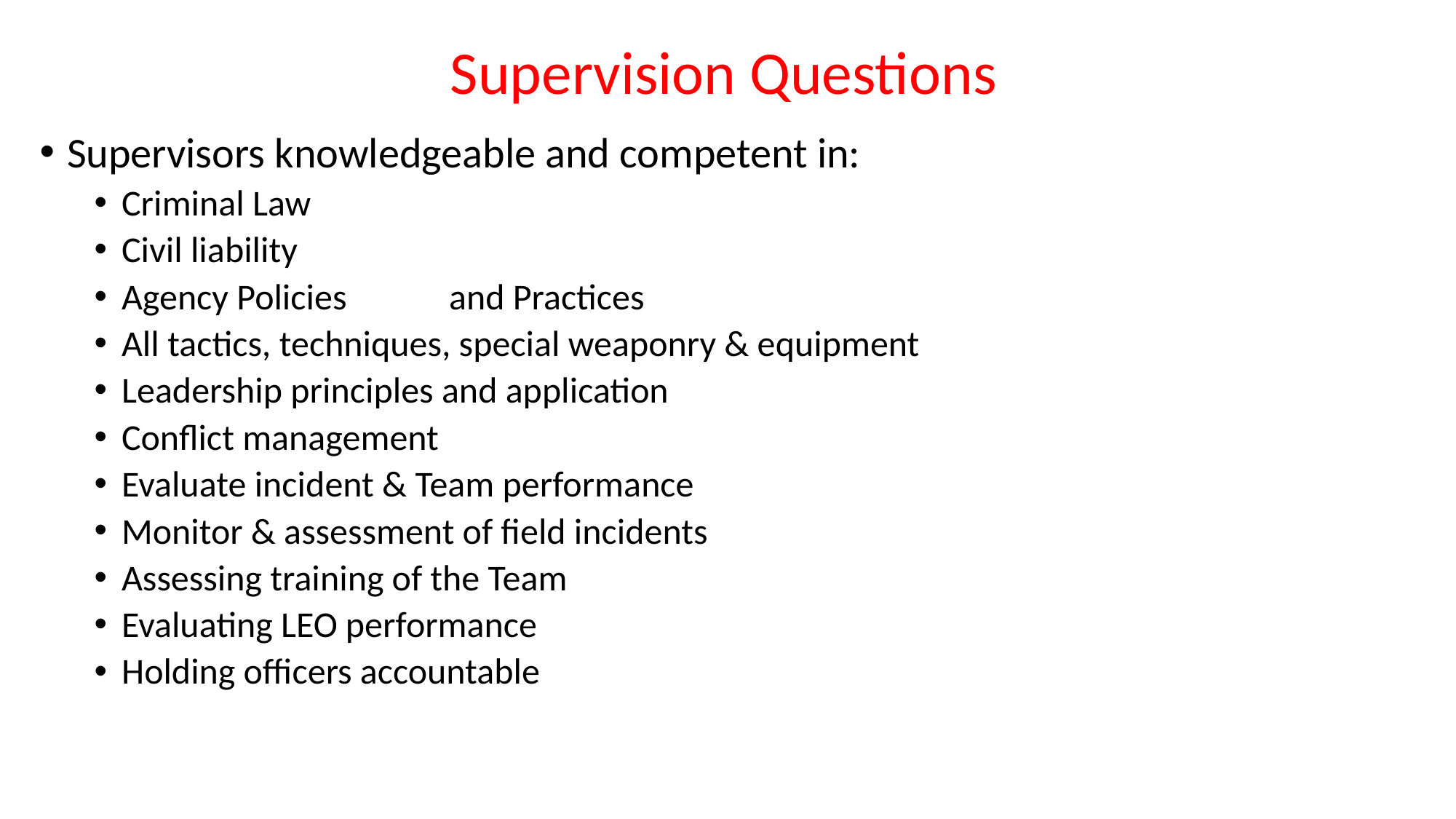

# Supervision Questions
Supervisors knowledgeable and competent in:
Criminal Law
Civil liability
Agency Policies	and Practices
All tactics, techniques, special weaponry & equipment
Leadership principles and application
Conflict management
Evaluate incident & Team performance
Monitor & assessment of field incidents
Assessing training of the Team
Evaluating LEO performance
Holding officers accountable